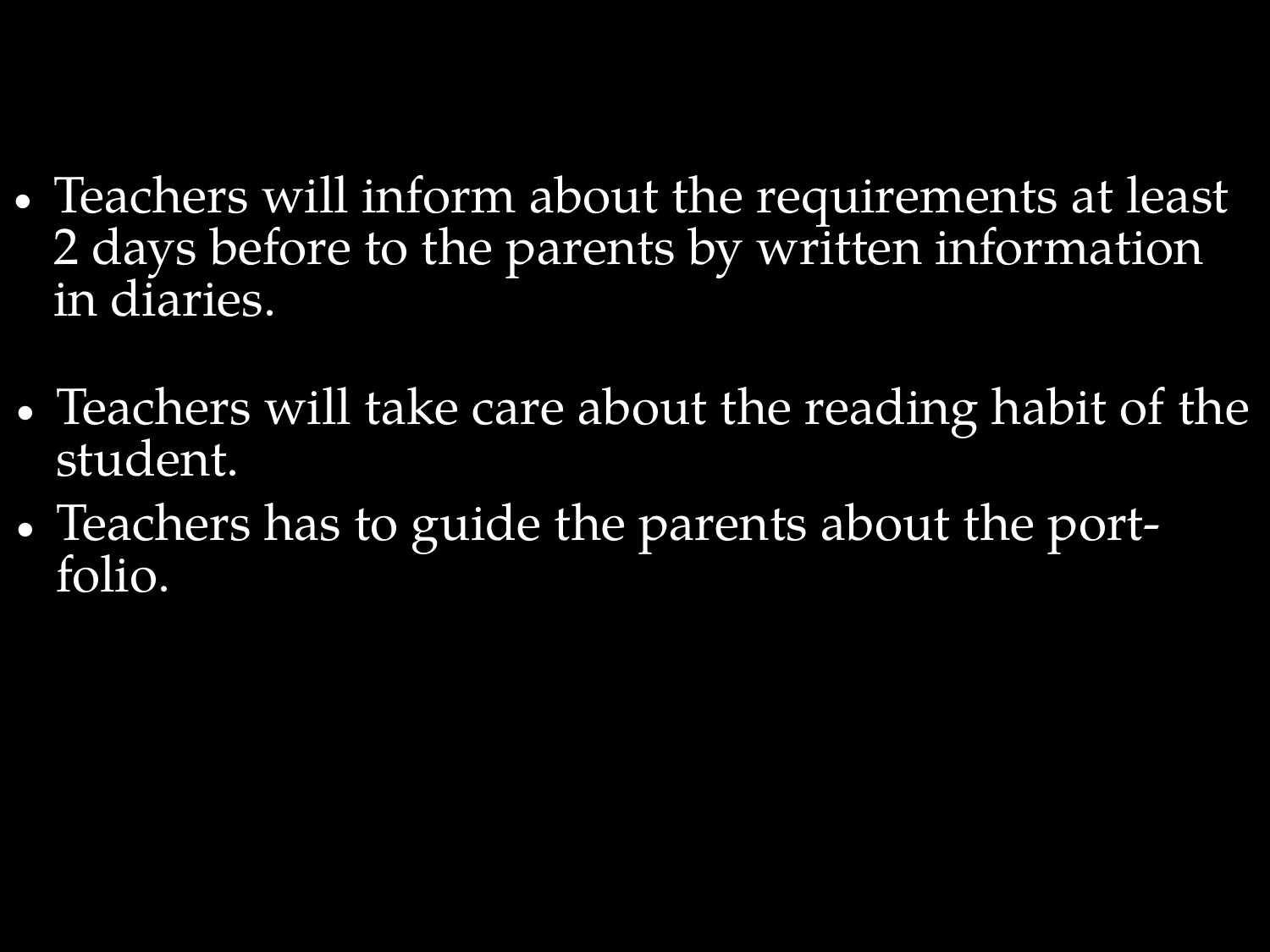

| Teachers will inform about the requirements at least 2 days before to the parents by written information in diaries. |
| --- |
| Teachers will take care about the reading habit of the student. |
| --- |
| Teachers has to guide the parents about the port-folio. |